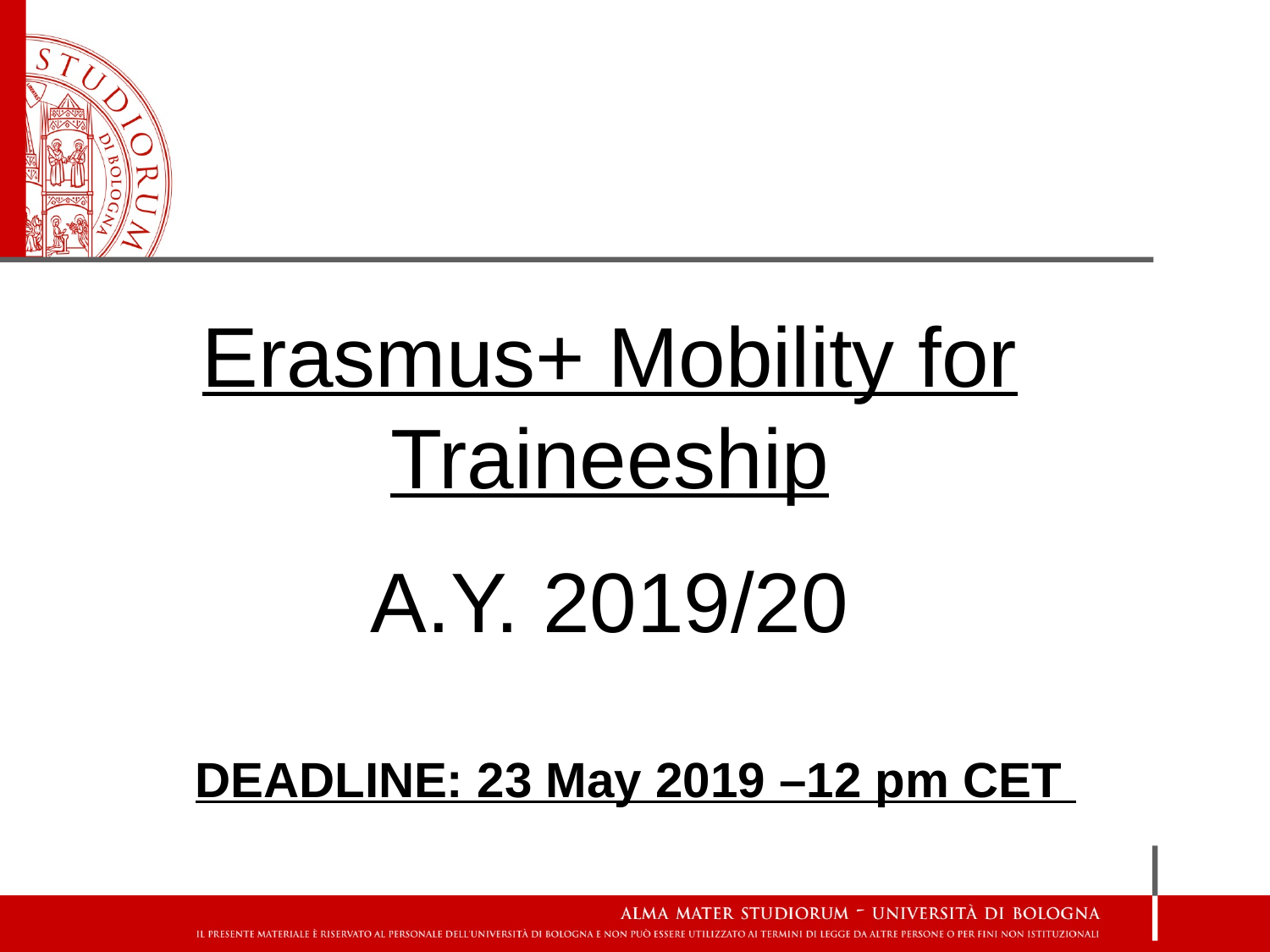

Erasmus+ Mobility for Traineeship
A.Y. 2019/20
DEADLINE: 23 May 2019 –12 pm CET